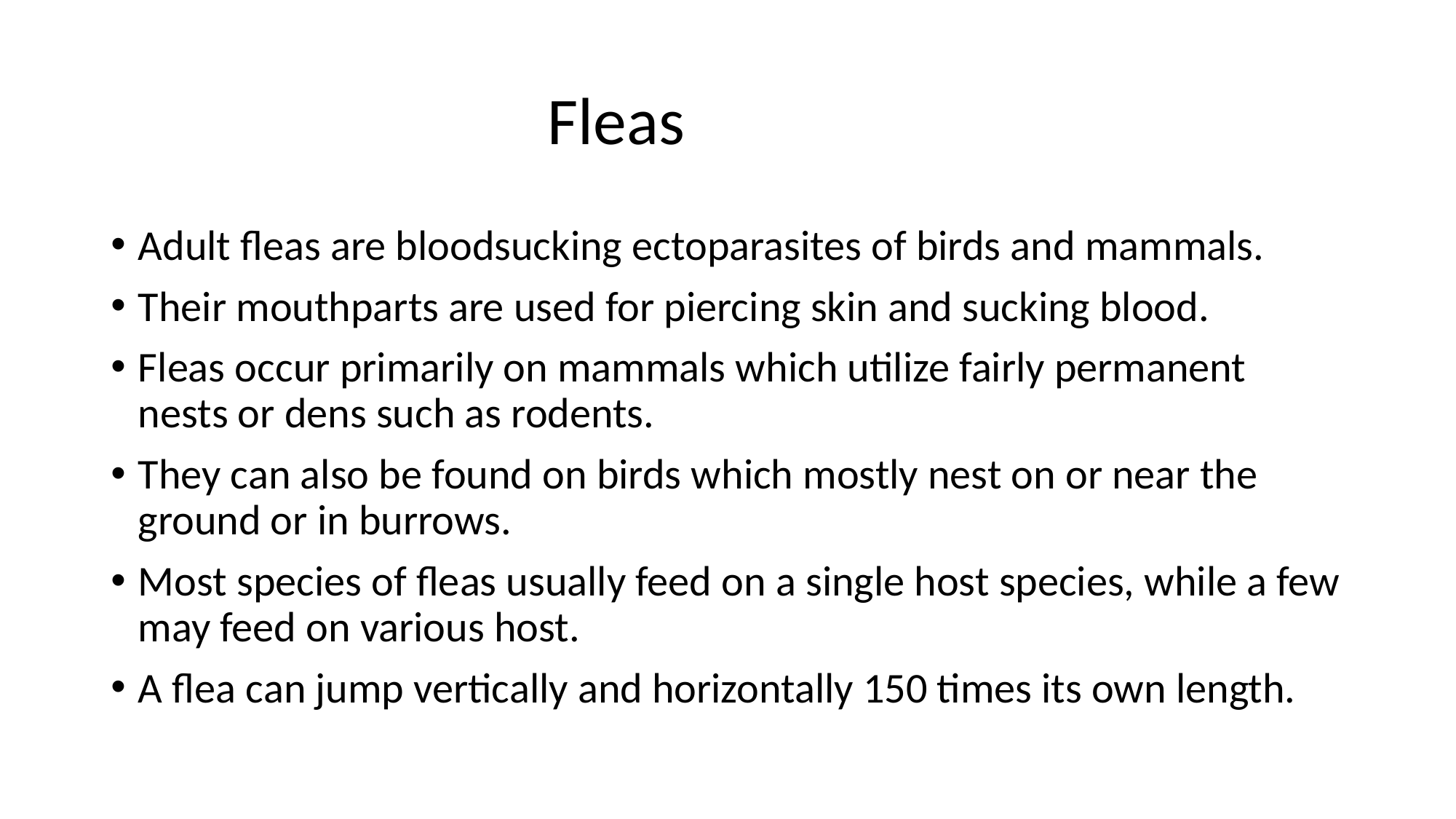

# Fleas
Adult fleas are bloodsucking ectoparasites of birds and mammals.
Their mouthparts are used for piercing skin and sucking blood.
Fleas occur primarily on mammals which utilize fairly permanent nests or dens such as rodents.
They can also be found on birds which mostly nest on or near the ground or in burrows.
Most species of fleas usually feed on a single host species, while a few may feed on various host.
A flea can jump vertically and horizontally 150 times its own length.